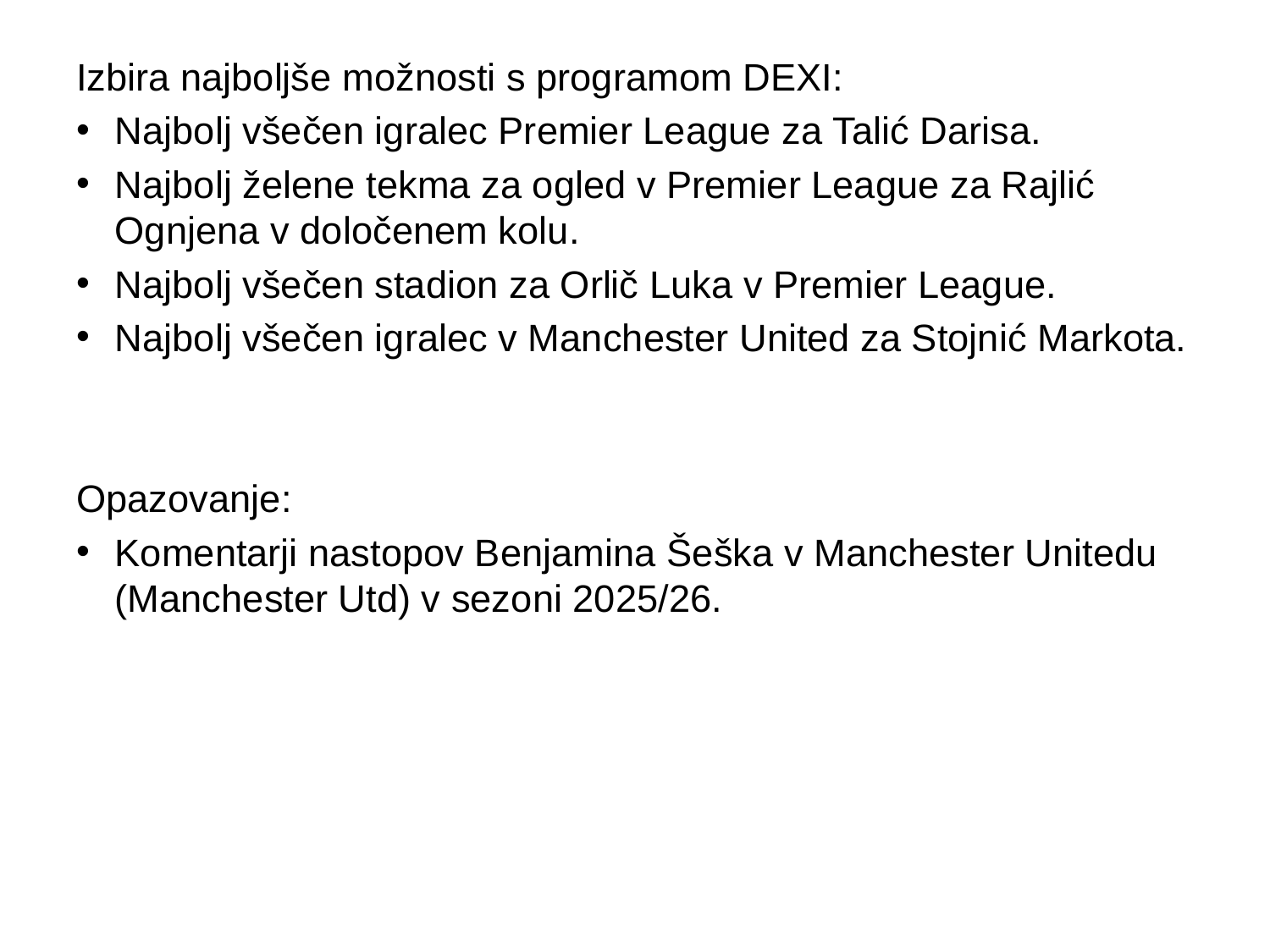

Izbira najboljše možnosti s programom DEXI:
Najbolj všečen igralec Premier League za Talić Darisa.
Najbolj želene tekma za ogled v Premier League za Rajlić Ognjena v določenem kolu.
Najbolj všečen stadion za Orlič Luka v Premier League.
Najbolj všečen igralec v Manchester United za Stojnić Markota.

Opazovanje:
Komentarji nastopov Benjamina Šeška v Manchester Unitedu (Manchester Utd) v sezoni 2025/26.